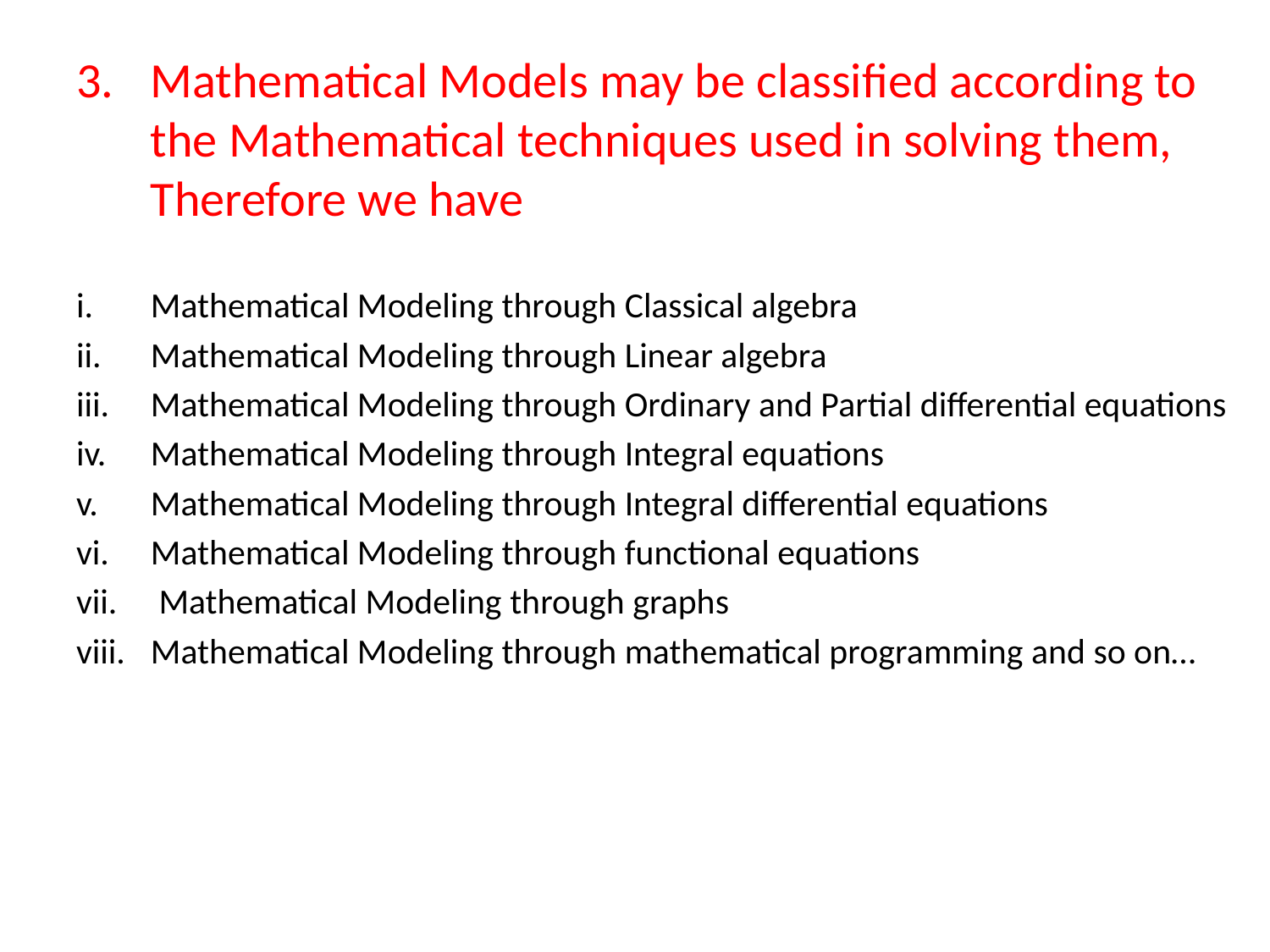

Mathematical Models may be classified according to the Mathematical techniques used in solving them, Therefore we have

Mathematical Modeling through Classical algebra
Mathematical Modeling through Linear algebra
Mathematical Modeling through Ordinary and Partial differential equations
Mathematical Modeling through Integral equations
Mathematical Modeling through Integral differential equations
Mathematical Modeling through functional equations
 Mathematical Modeling through graphs
Mathematical Modeling through mathematical programming and so on…